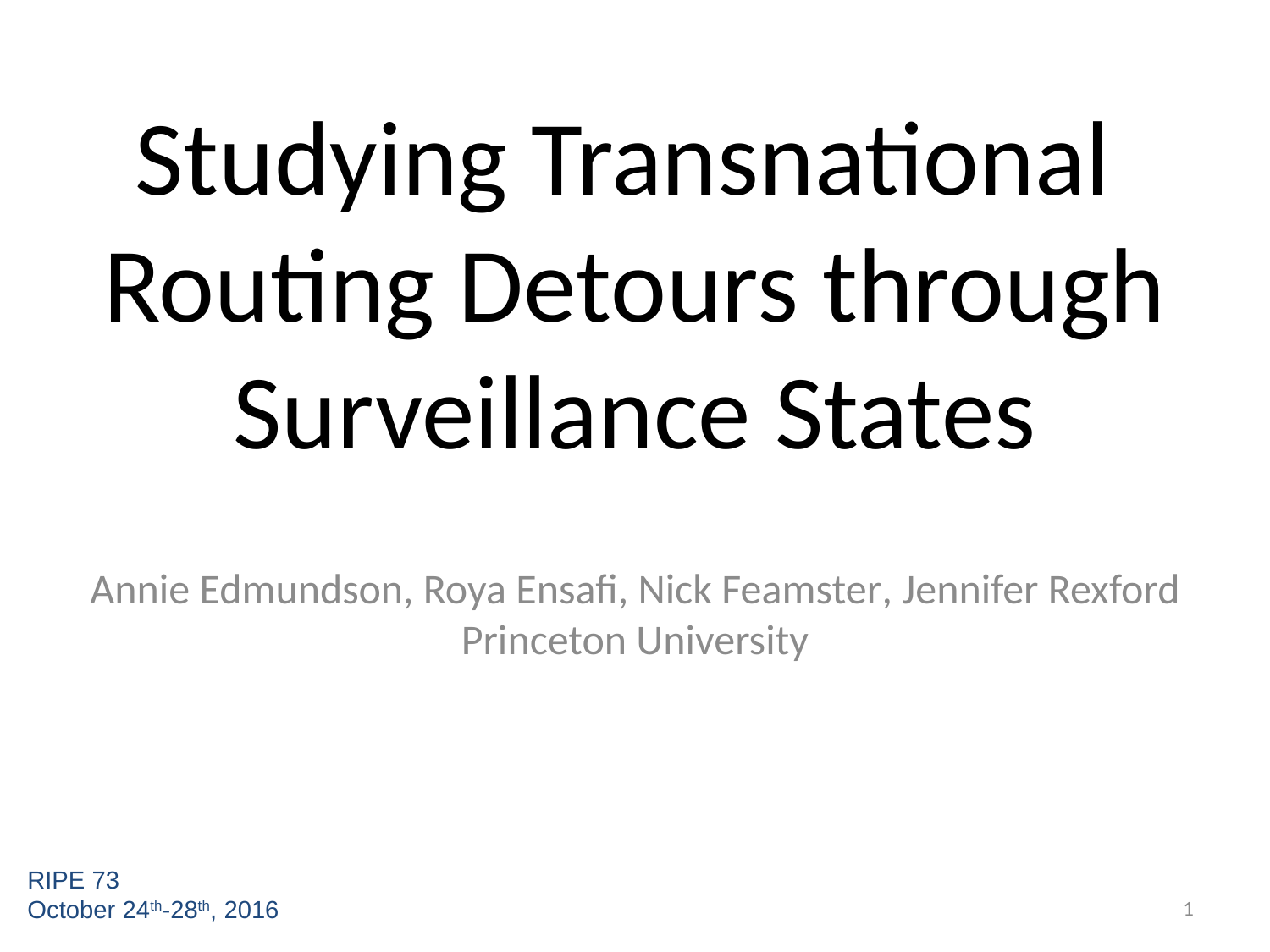

# Studying Transnational Routing Detours through Surveillance States
Annie Edmundson, Roya Ensafi, Nick Feamster, Jennifer Rexford
Princeton University
RIPE 73
October 24th-28th, 2016
1